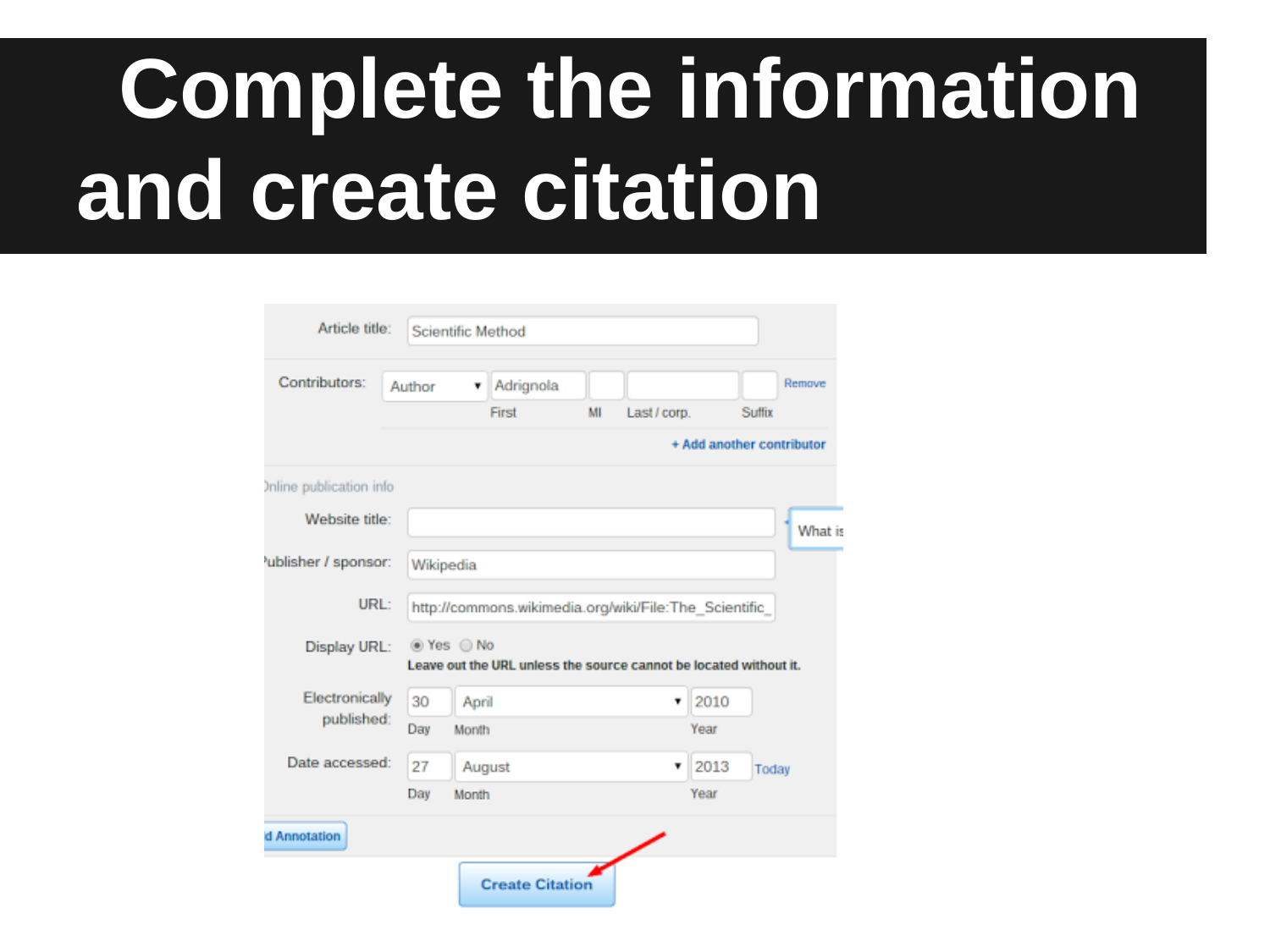

# Complete the information and create citation